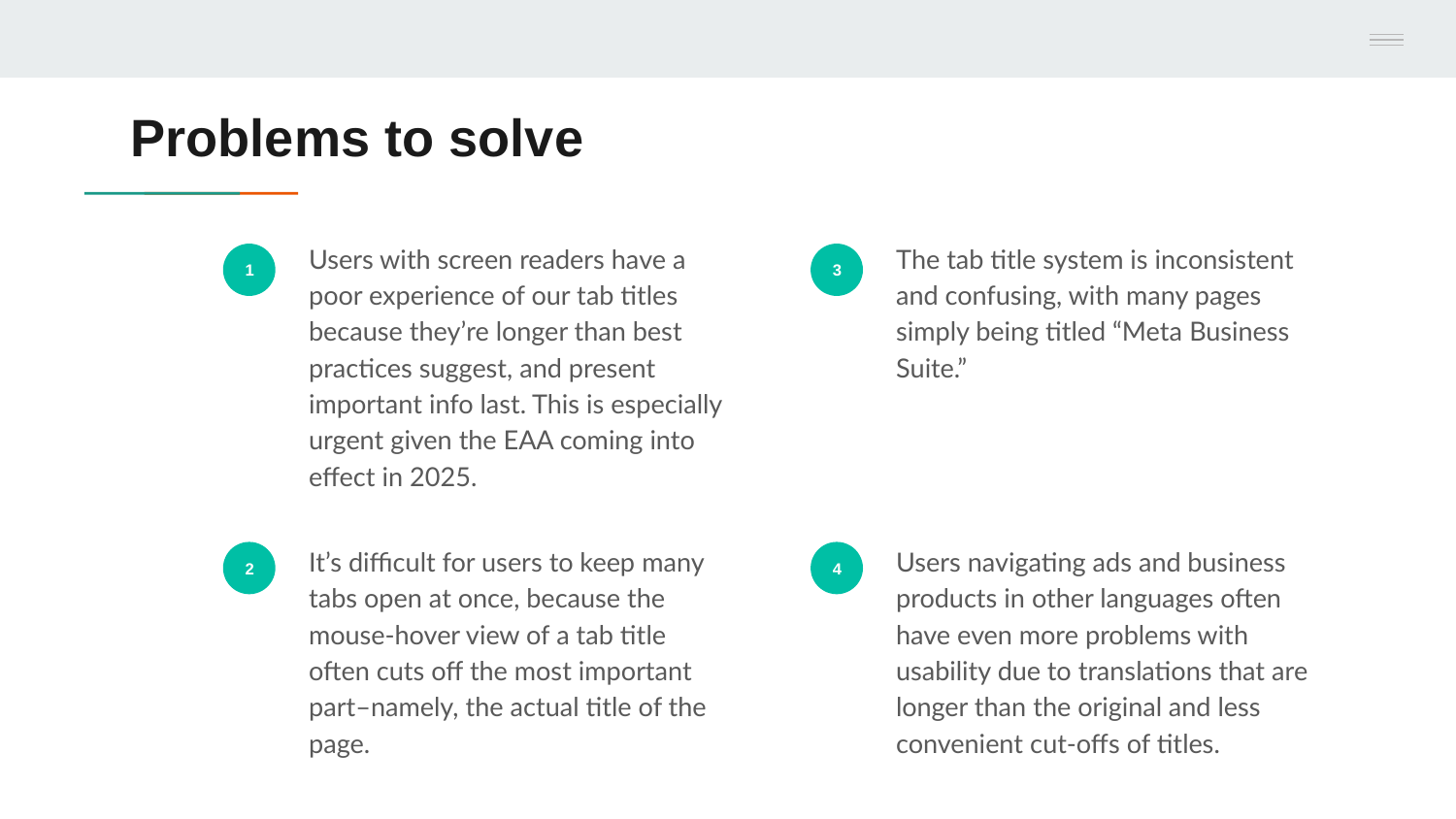

# Problems to solve
Users with screen readers have a poor experience of our tab titles because they’re longer than best practices suggest, and present important info last. This is especially urgent given the EAA coming into effect in 2025.
The tab title system is inconsistent and confusing, with many pages simply being titled “Meta Business Suite.”
1
3
It’s difficult for users to keep many tabs open at once, because the mouse-hover view of a tab title often cuts off the most important part–namely, the actual title of the page.
Users navigating ads and business products in other languages often have even more problems with usability due to translations that are longer than the original and less convenient cut-offs of titles.
2
4